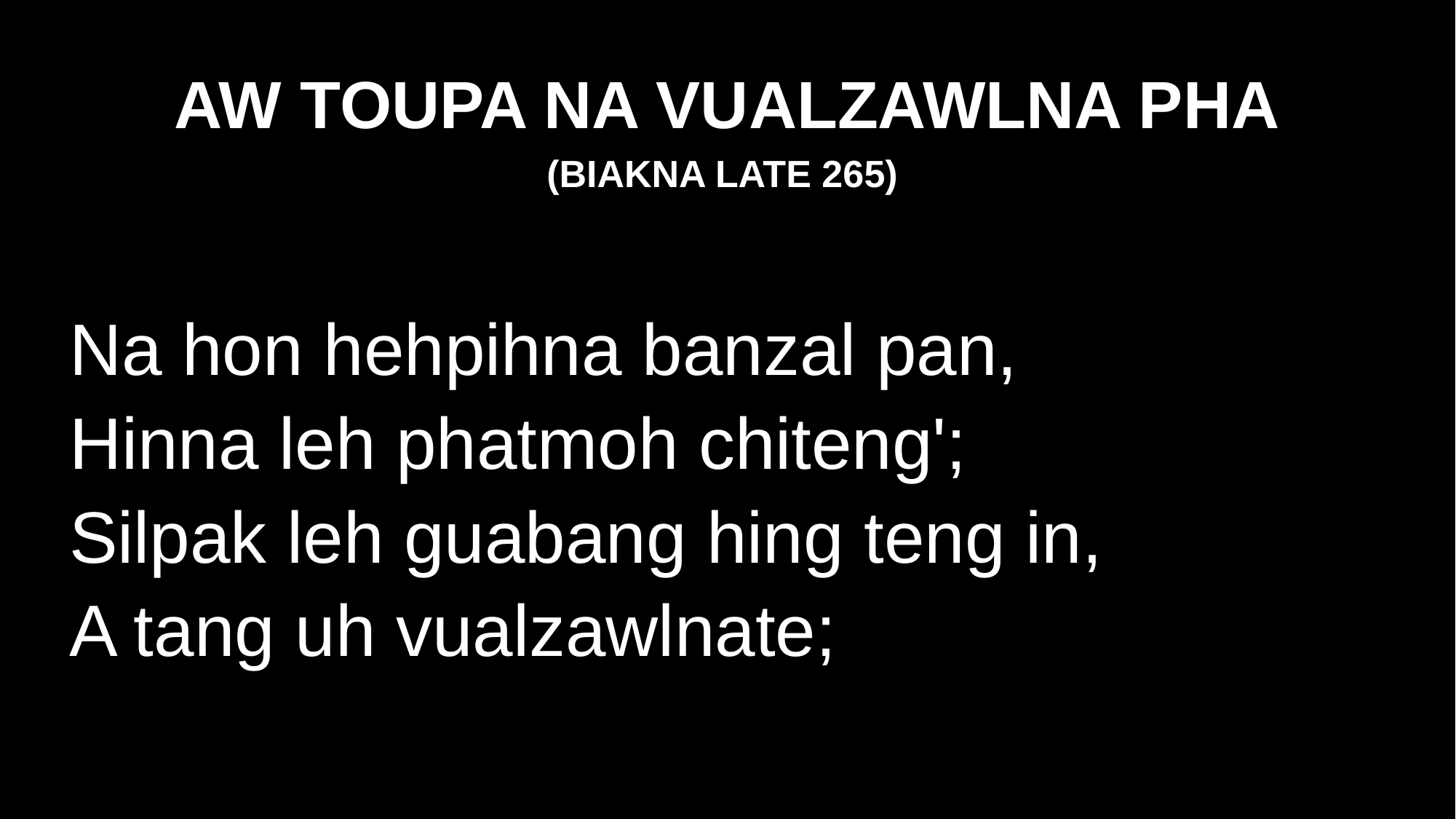

AW TOUPA NA VUALZAWLNA PHA
(BIAKNA LATE 265)
Na hon hehpihna banzal pan,
Hinna leh phatmoh chiteng';
Silpak leh guabang hing teng in,
A tang uh vualzawlnate;